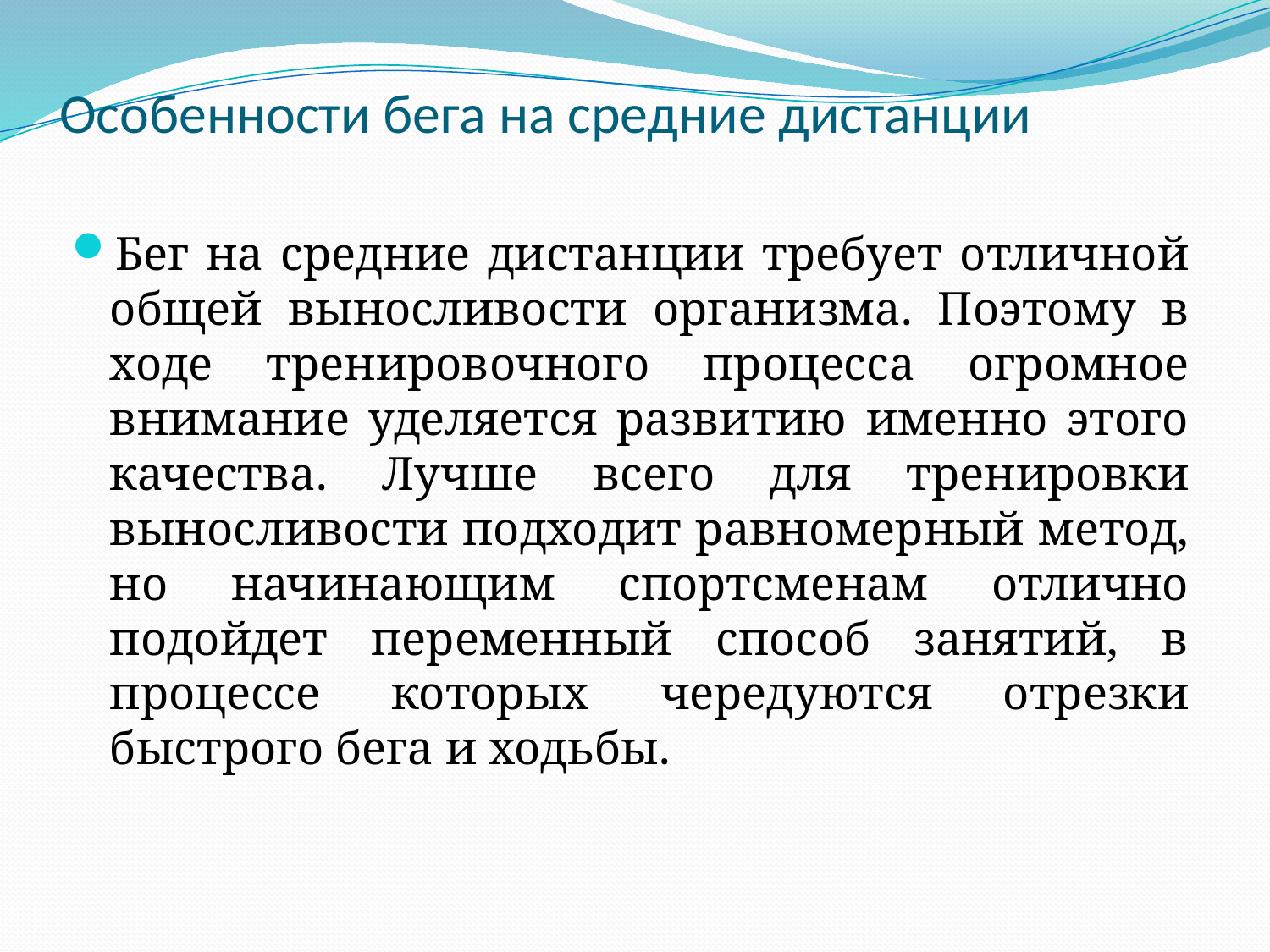

# Особенности бега на средние дистанции
Бег на средние дистанции требует отличной общей выносливости организма. Поэтому в ходе тренировочного процесса огромное внимание уделяется развитию именно этого качества. Лучше всего для тренировки выносливости подходит равномерный метод, но начинающим спортсменам отлично подойдет переменный способ занятий, в процессе которых чередуются отрезки быстрого бега и ходьбы.